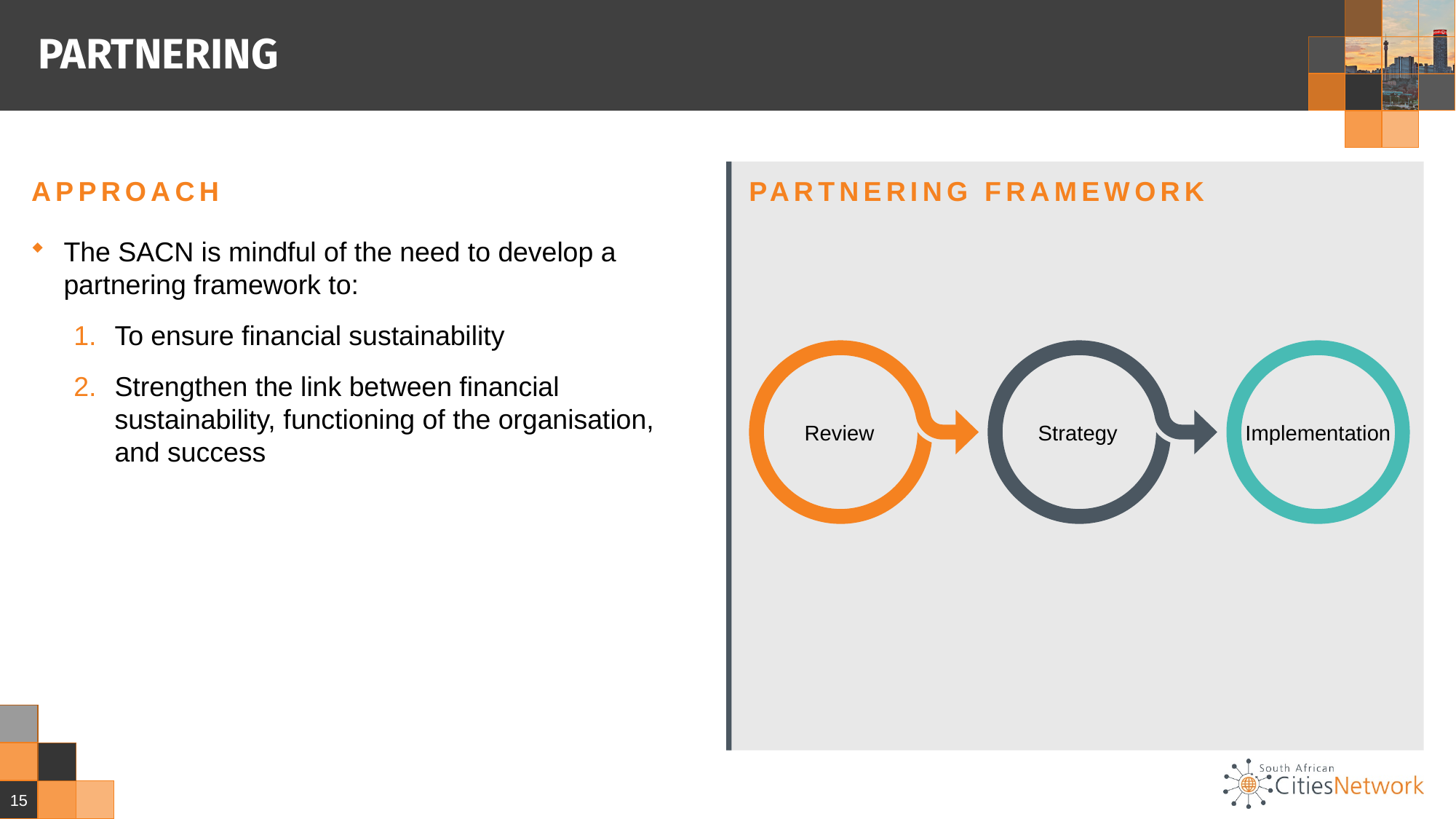

# PARTNERING
APPROACH
PARTNERING FRAMEWORK
The SACN is mindful of the need to develop a partnering framework to:
To ensure financial sustainability
Strengthen the link between financial sustainability, functioning of the organisation, and success

Review
Strategy
Implementation
15